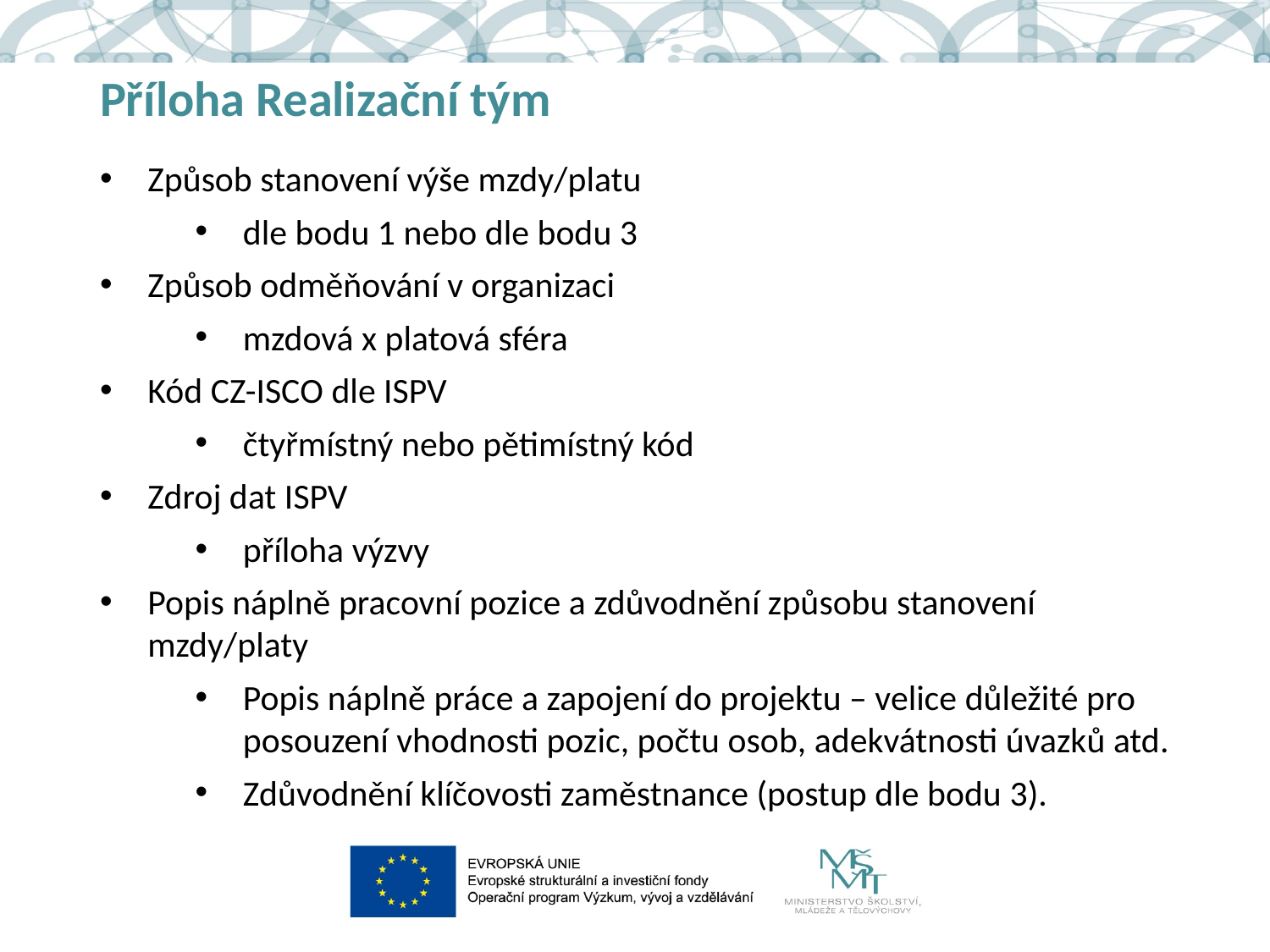

# Příloha Realizační tým
Způsob stanovení výše mzdy/platu
dle bodu 1 nebo dle bodu 3
Způsob odměňování v organizaci
mzdová x platová sféra
Kód CZ-ISCO dle ISPV
čtyřmístný nebo pětimístný kód
Zdroj dat ISPV
příloha výzvy
Popis náplně pracovní pozice a zdůvodnění způsobu stanovení mzdy/platy
Popis náplně práce a zapojení do projektu – velice důležité pro posouzení vhodnosti pozic, počtu osob, adekvátnosti úvazků atd.
Zdůvodnění klíčovosti zaměstnance (postup dle bodu 3).